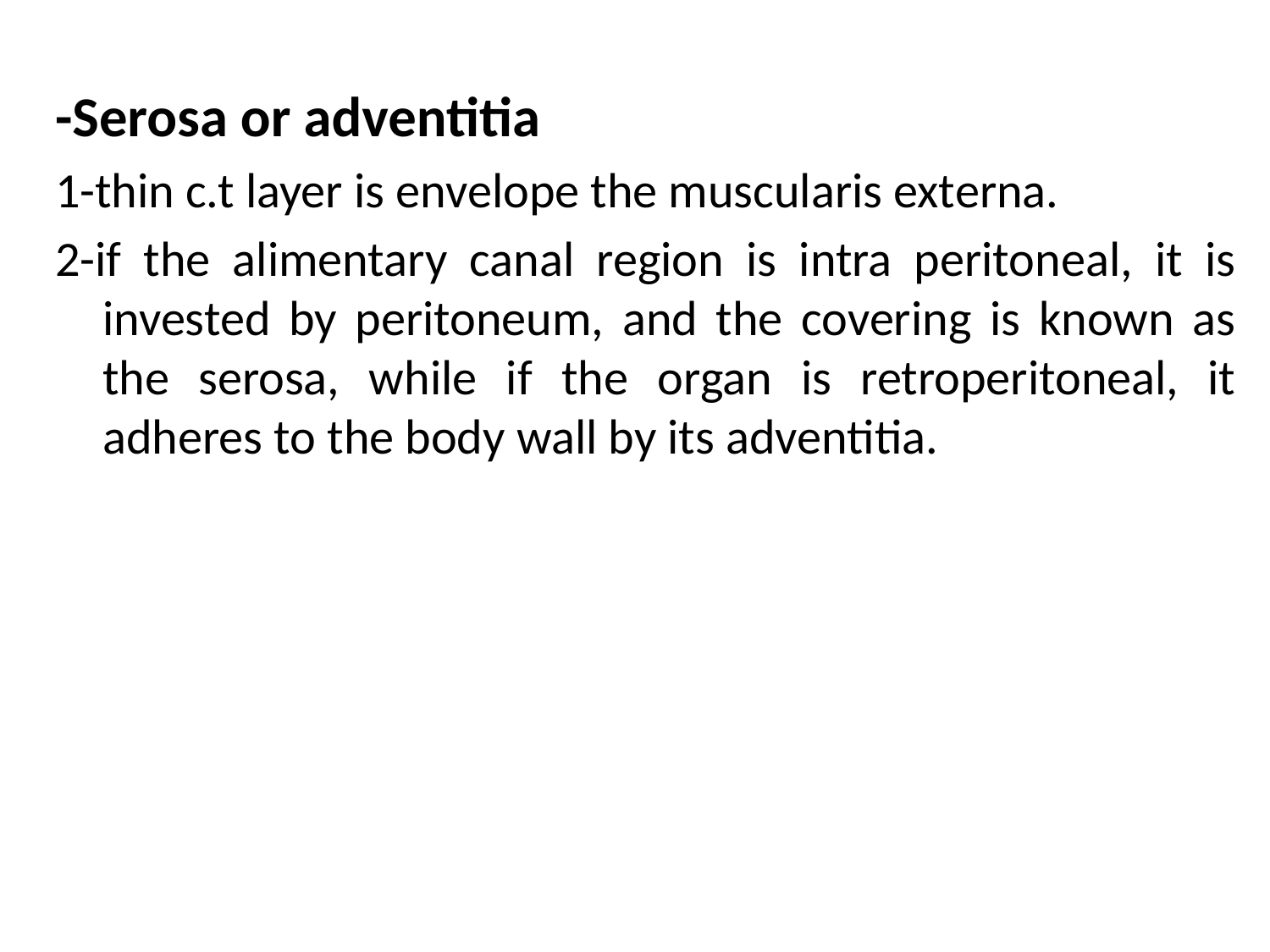

#
-Serosa or adventitia
1-thin c.t layer is envelope the muscularis externa.
2-if the alimentary canal region is intra peritoneal, it is invested by peritoneum, and the covering is known as the serosa, while if the organ is retroperitoneal, it adheres to the body wall by its adventitia.